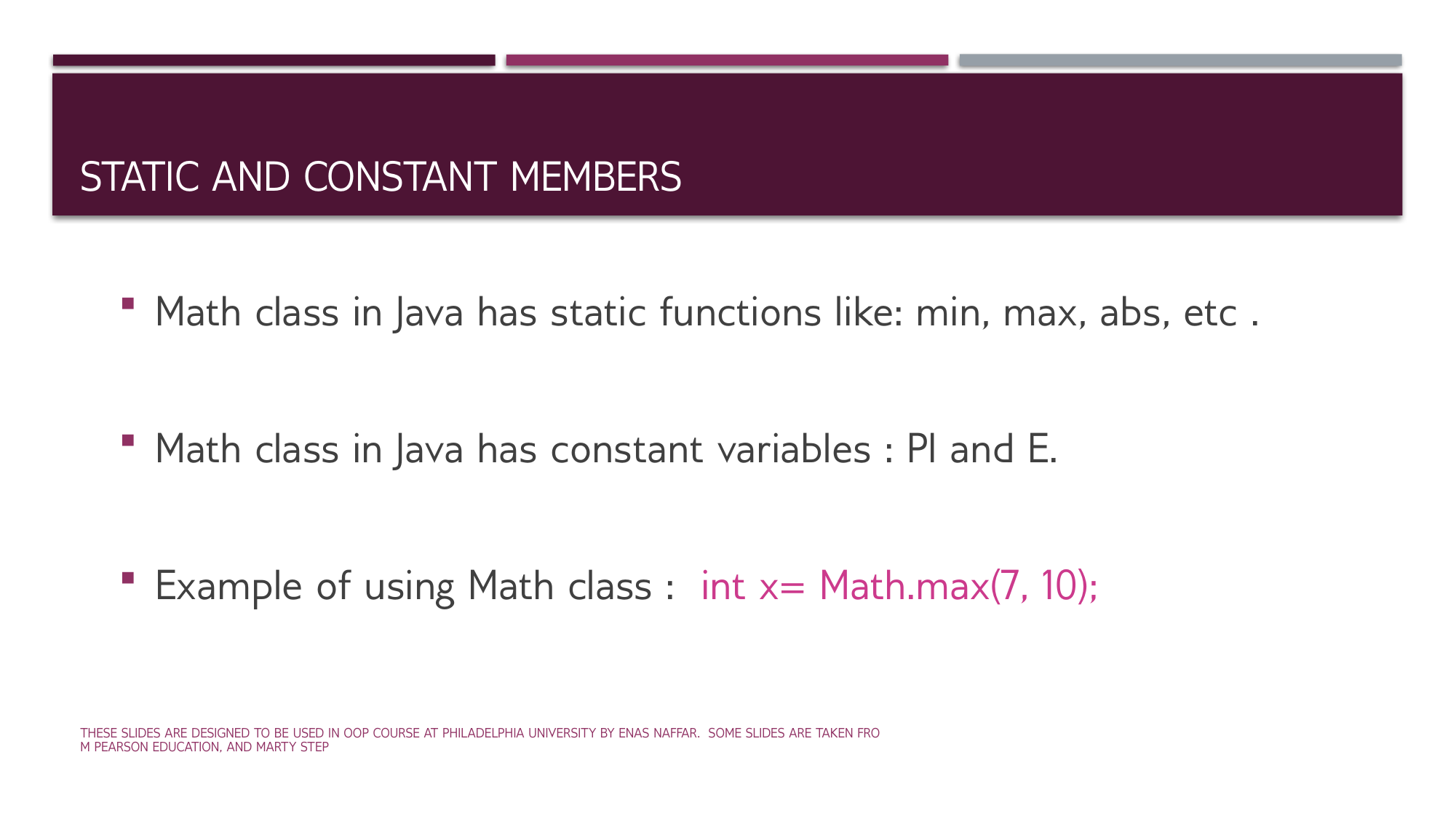

# Static and Constant members
Math class in Java has static functions like: min, max, abs, etc .

Math class in Java has constant variables : PI and E.

Example of using Math class :  int x= Math.max(7, 10);

These slides are designed to be used in OOP course at Philadelphia University by Enas Naffar.  Some slides are taken from Pearson Education, and Marty Step